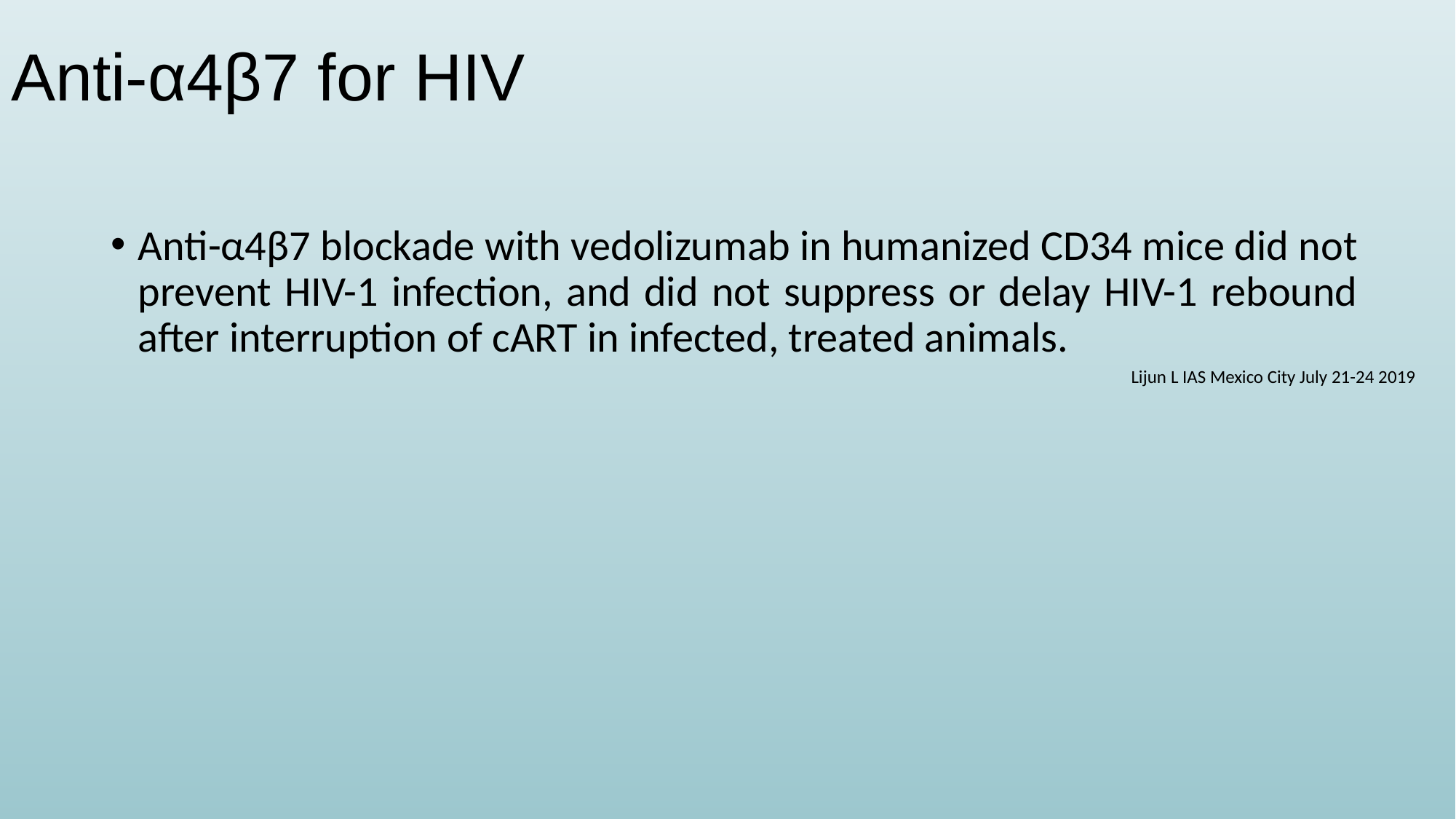

# Anti-α4β7 for HIV
Anti-α4β7 blockade with vedolizumab in humanized CD34 mice did not prevent HIV-1 infection, and did not suppress or delay HIV-1 rebound after interruption of cART in infected, treated animals.
Lijun L IAS Mexico City July 21-24 2019